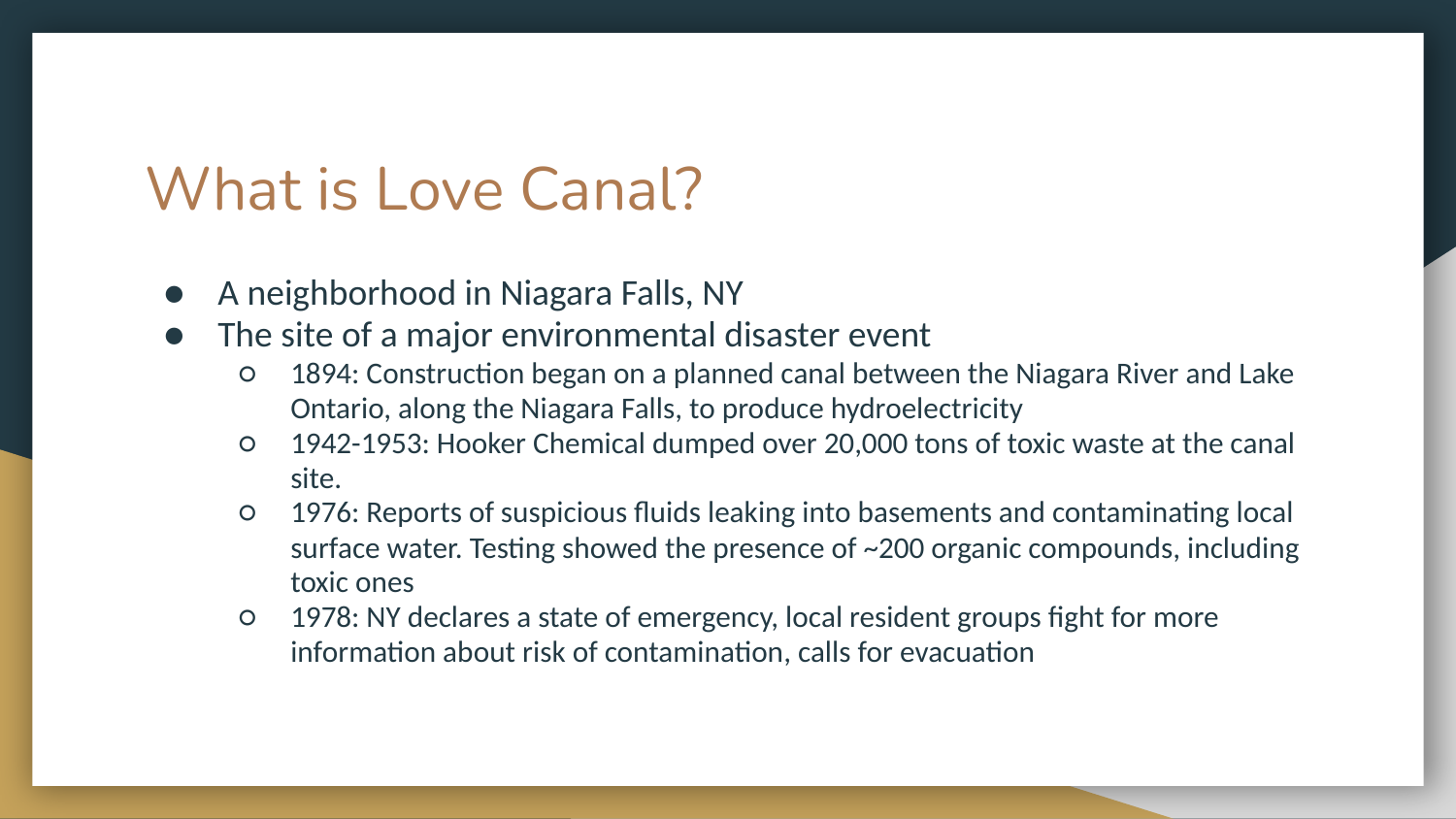

# What is Love Canal?
A neighborhood in Niagara Falls, NY
The site of a major environmental disaster event
1894: Construction began on a planned canal between the Niagara River and Lake Ontario, along the Niagara Falls, to produce hydroelectricity
1942-1953: Hooker Chemical dumped over 20,000 tons of toxic waste at the canal site.
1976: Reports of suspicious fluids leaking into basements and contaminating local surface water. Testing showed the presence of ~200 organic compounds, including toxic ones
1978: NY declares a state of emergency, local resident groups fight for more information about risk of contamination, calls for evacuation